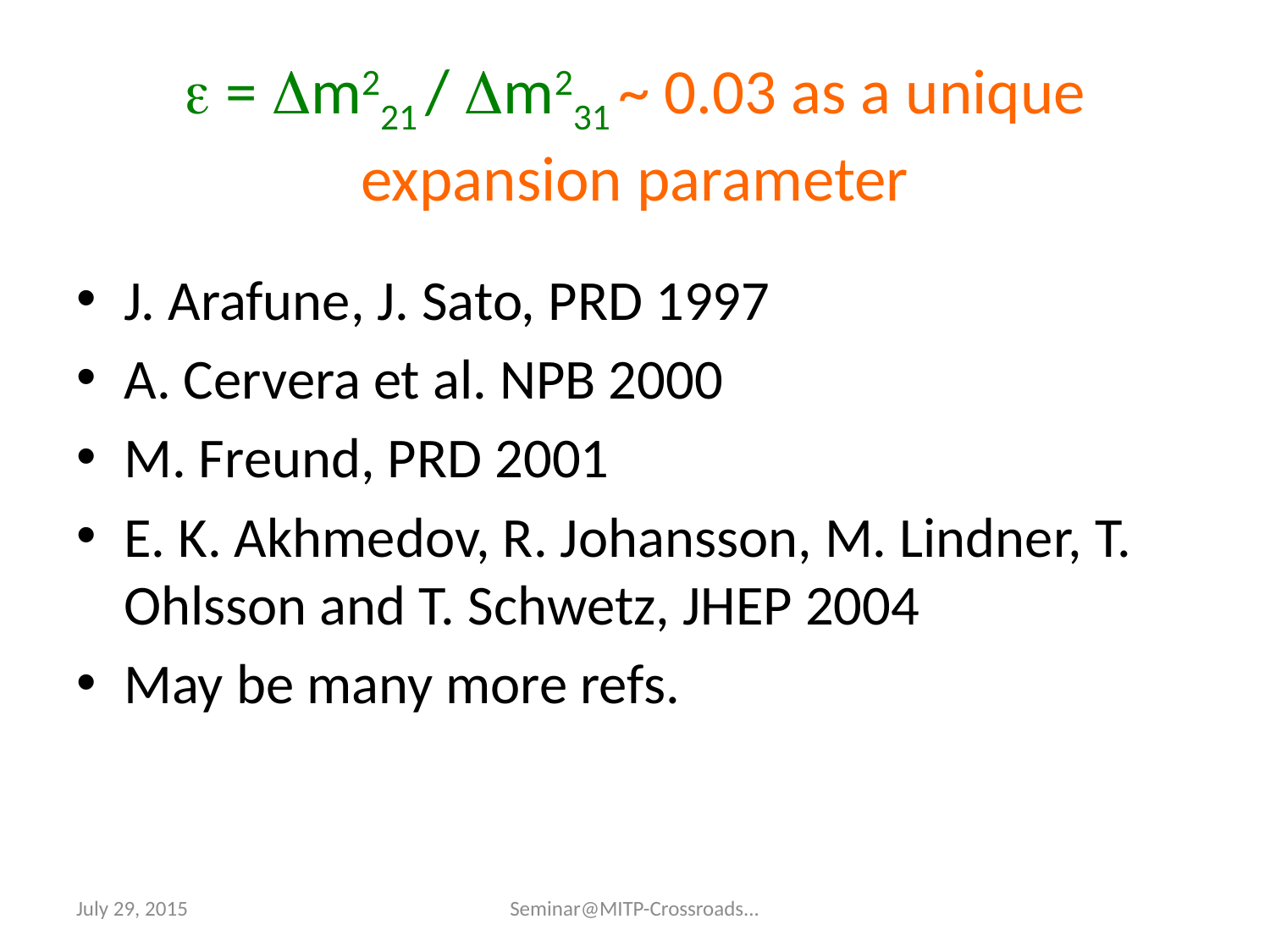

# ε = Δm221 / Δm231 ~ 0.03 as a unique expansion parameter
J. Arafune, J. Sato, PRD 1997
A. Cervera et al. NPB 2000
M. Freund, PRD 2001
E. K. Akhmedov, R. Johansson, M. Lindner, T. Ohlsson and T. Schwetz, JHEP 2004
May be many more refs.

July 29, 2015
Seminar@MITP-Crossroads...